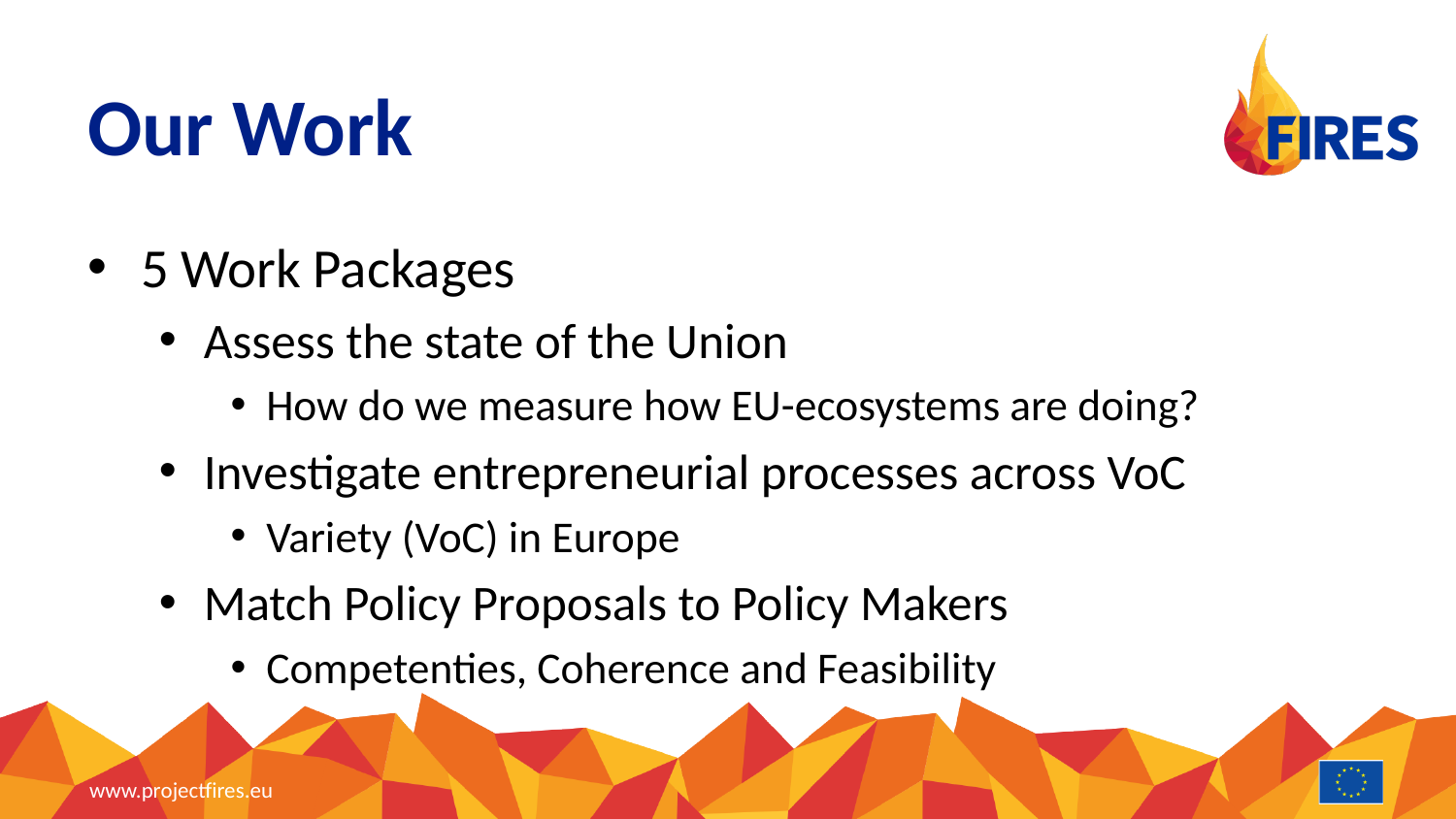

# Our Work
5 Work Packages
Assess the state of the Union
How do we measure how EU-ecosystems are doing?
Investigate entrepreneurial processes across VoC
Variety (VoC) in Europe
Match Policy Proposals to Policy Makers
Competenties, Coherence and Feasibility